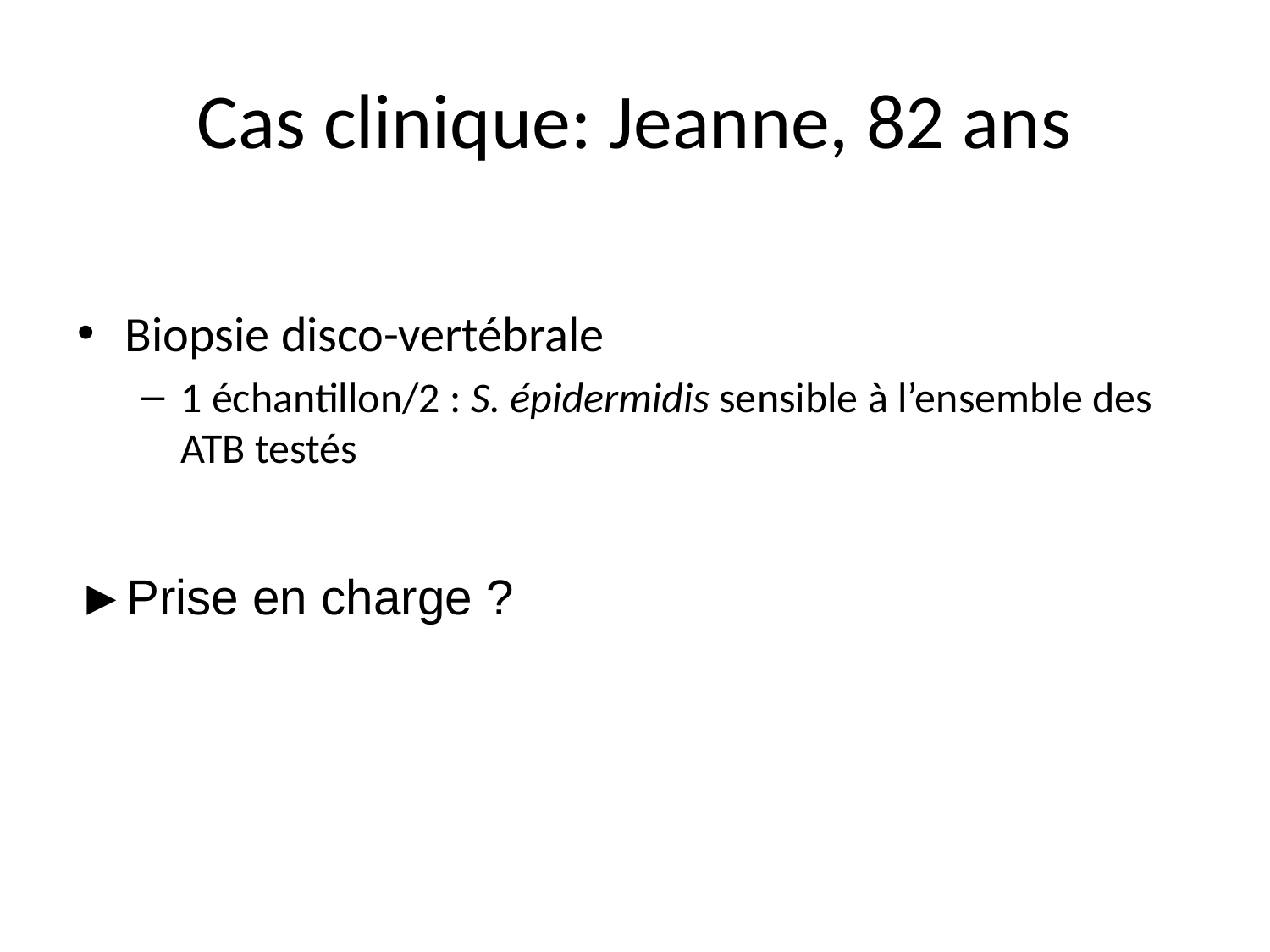

# Cas clinique: Jeanne, 82 ans
Biopsie disco-vertébrale
1 échantillon/2 : S. épidermidis sensible à l’ensemble des ATB testés

►Prise en charge ?